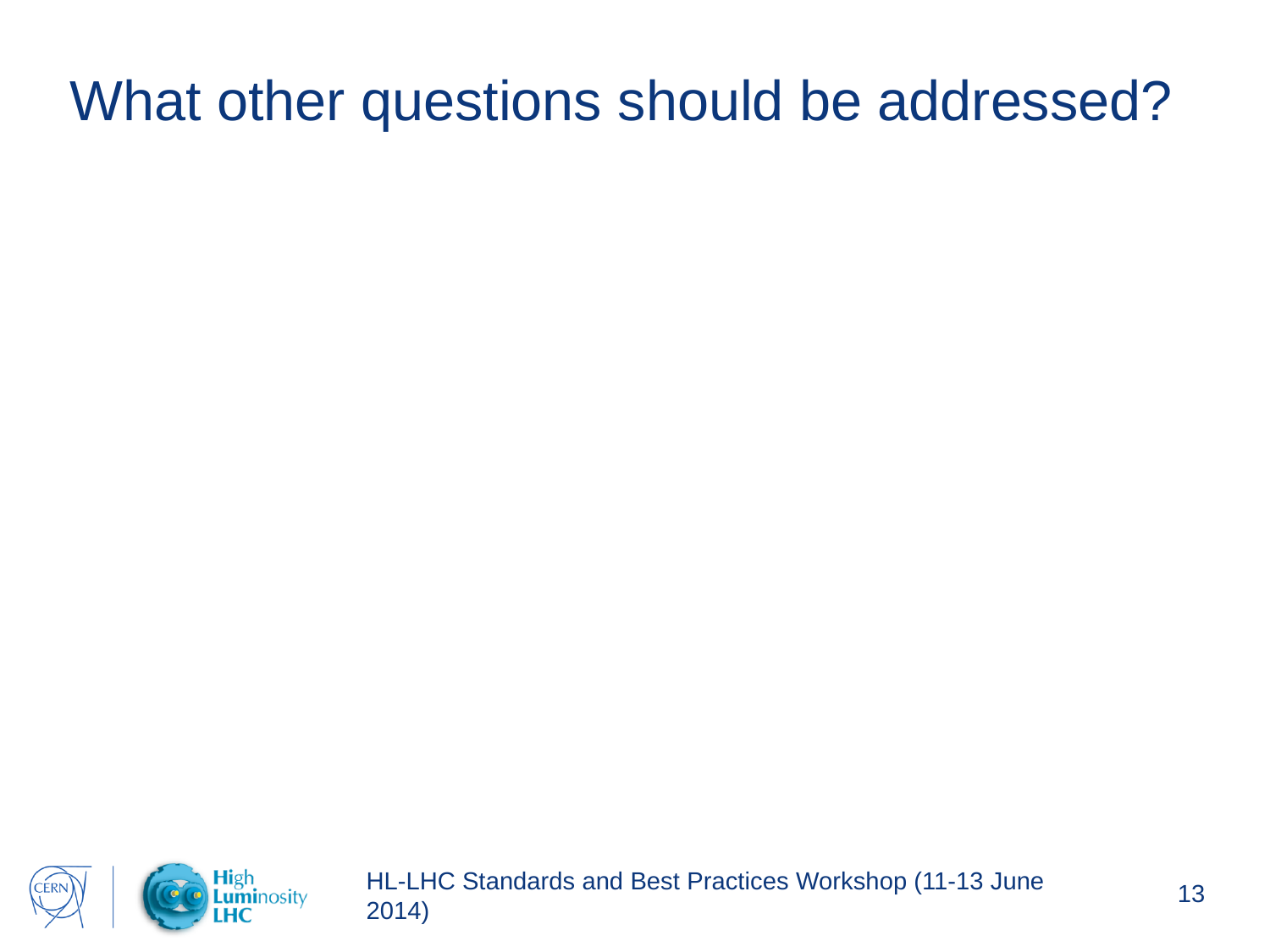

# What other questions should be addressed?